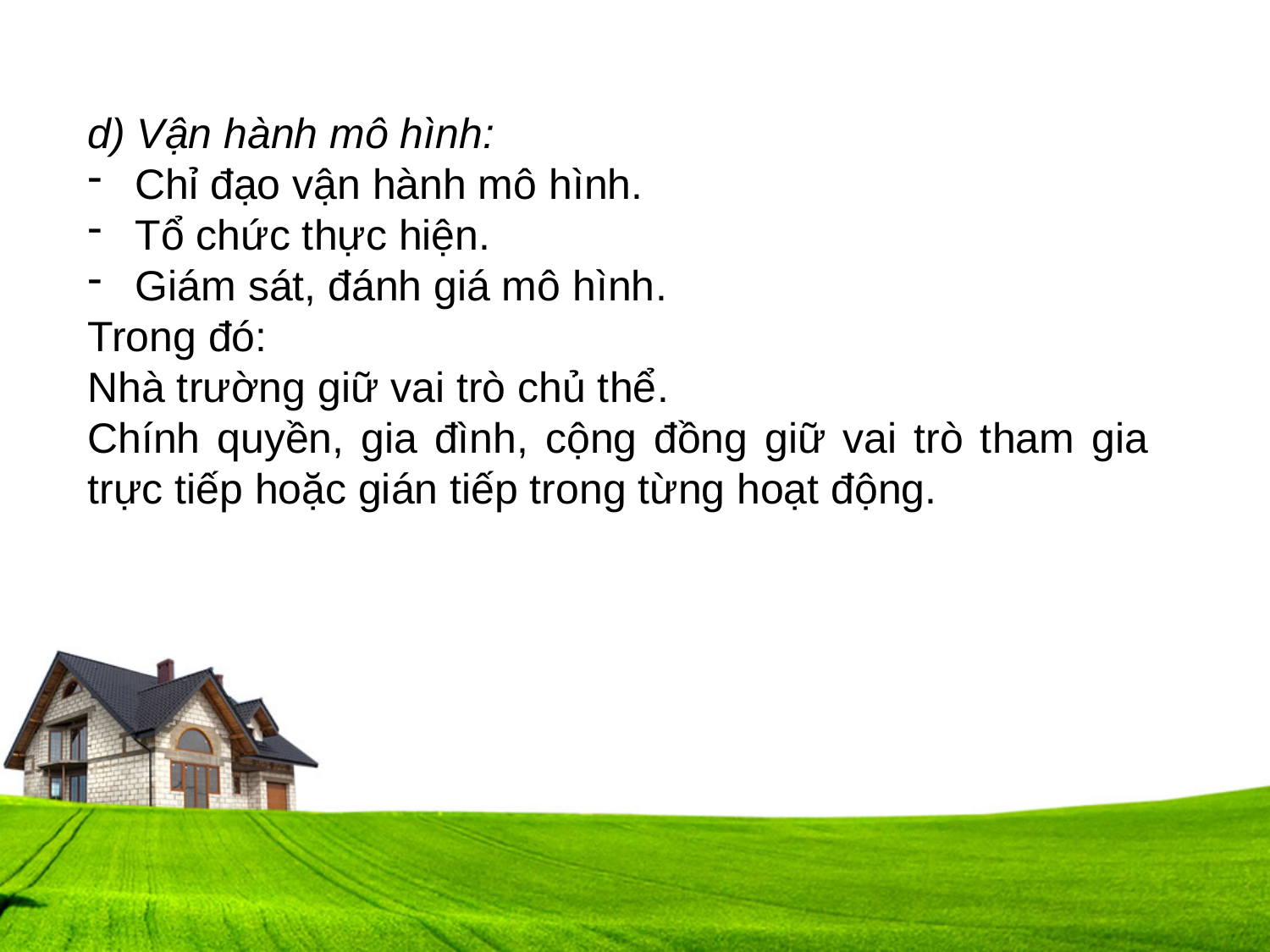

d) Vận hành mô hình:
Chỉ đạo vận hành mô hình.
Tổ chức thực hiện.
Giám sát, đánh giá mô hình.
Trong đó:
Nhà trường giữ vai trò chủ thể.
Chính quyền, gia đình, cộng đồng giữ vai trò tham gia trực tiếp hoặc gián tiếp trong từng hoạt động.